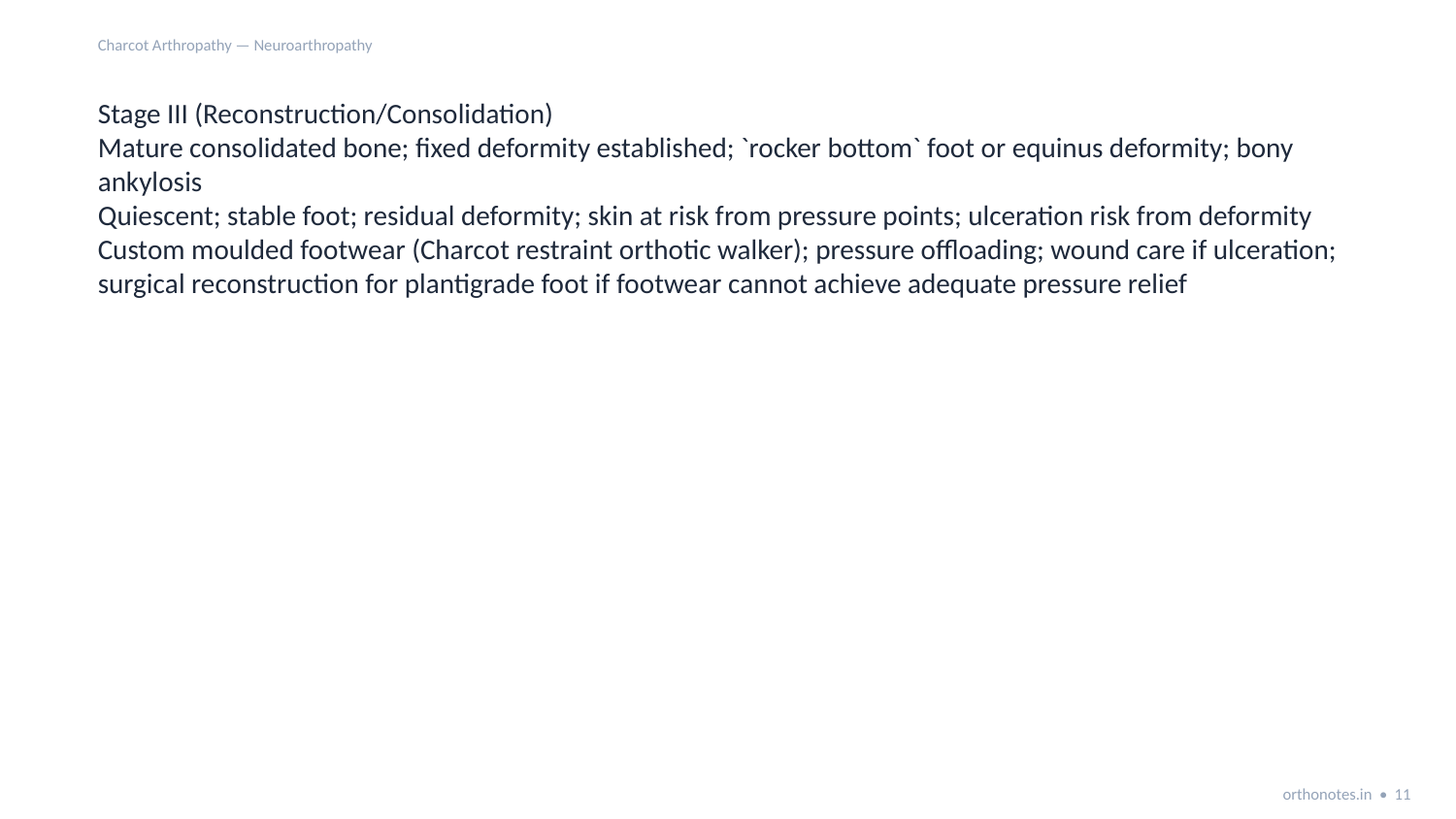

Charcot Arthropathy — Neuroarthropathy
Stage III (Reconstruction/Consolidation)
Mature consolidated bone; fixed deformity established; `rocker bottom` foot or equinus deformity; bony ankylosis
Quiescent; stable foot; residual deformity; skin at risk from pressure points; ulceration risk from deformity
Custom moulded footwear (Charcot restraint orthotic walker); pressure offloading; wound care if ulceration; surgical reconstruction for plantigrade foot if footwear cannot achieve adequate pressure relief
orthonotes.in  •  11